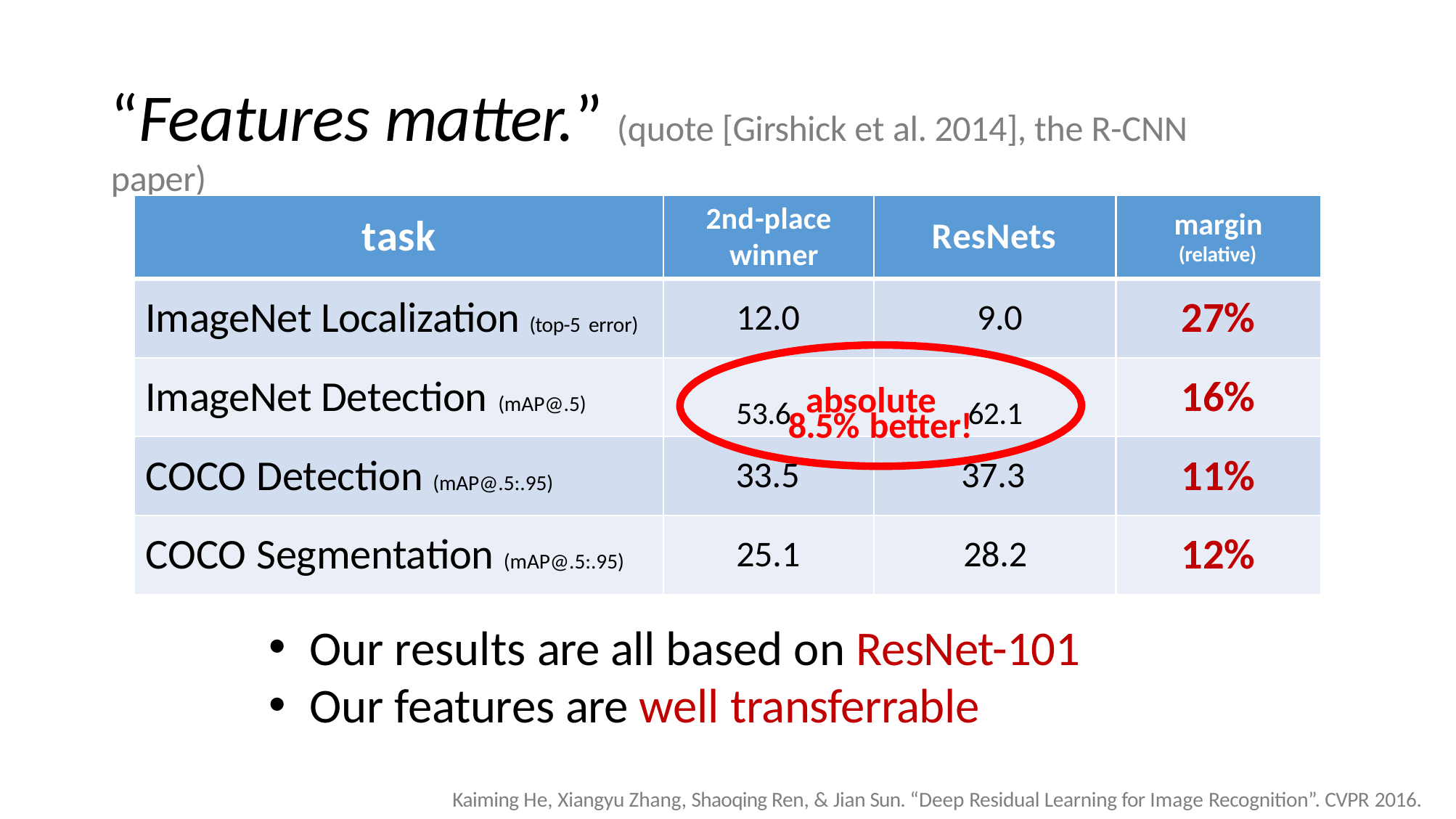

# “Features matter.” (quote [Girshick et al. 2014], the R-CNN paper)

2nd-place  winner
margin
(relative)
task
ResNets
12.0	9.0
53.6 absolute	62.1

ImageNet Localization (top-5 error)
27%

16%
ImageNet Detection (mAP@.5)
8.5% better!
33.5	37.3

COCO Detection (mAP@.5:.95)
11%

COCO Segmentation (mAP@.5:.95)
12%
25.1	28.2

Our results are all based on ResNet-101
Our features are well transferrable
Kaiming He, Xiangyu Zhang, Shaoqing Ren, & Jian Sun. “Deep Residual Learning for Image Recognition”. CVPR 2016.